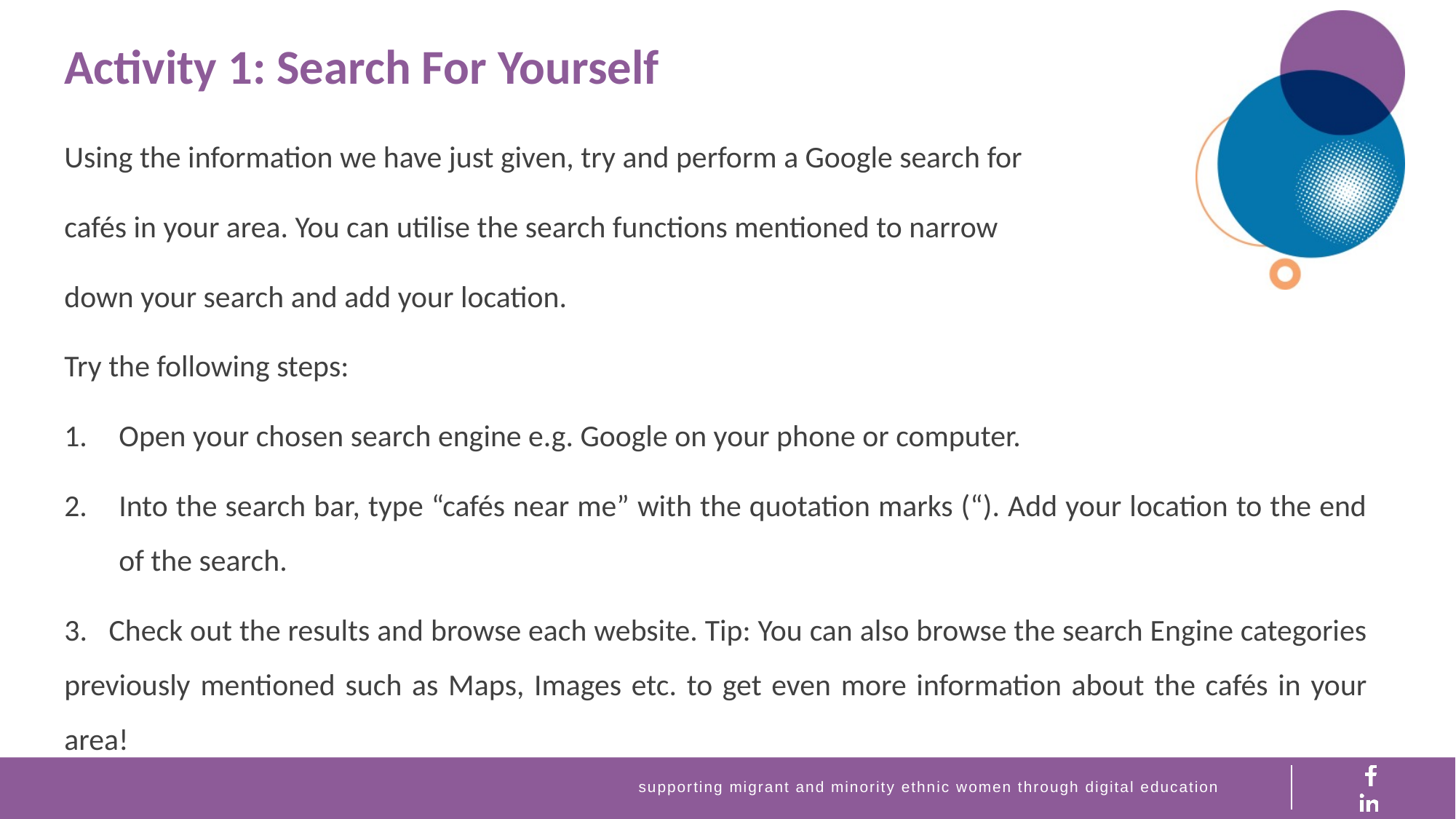

Activity 1: Search For Yourself
Using the information we have just given, try and perform a Google search for
cafés in your area. You can utilise the search functions mentioned to narrow
down your search and add your location.
Try the following steps:
Open your chosen search engine e.g. Google on your phone or computer.
Into the search bar, type “cafés near me” with the quotation marks (“). Add your location to the end of the search.
3.   Check out the results and browse each website. Tip: You can also browse the search Engine categories previously mentioned such as Maps, Images etc. to get even more information about the cafés in your area!